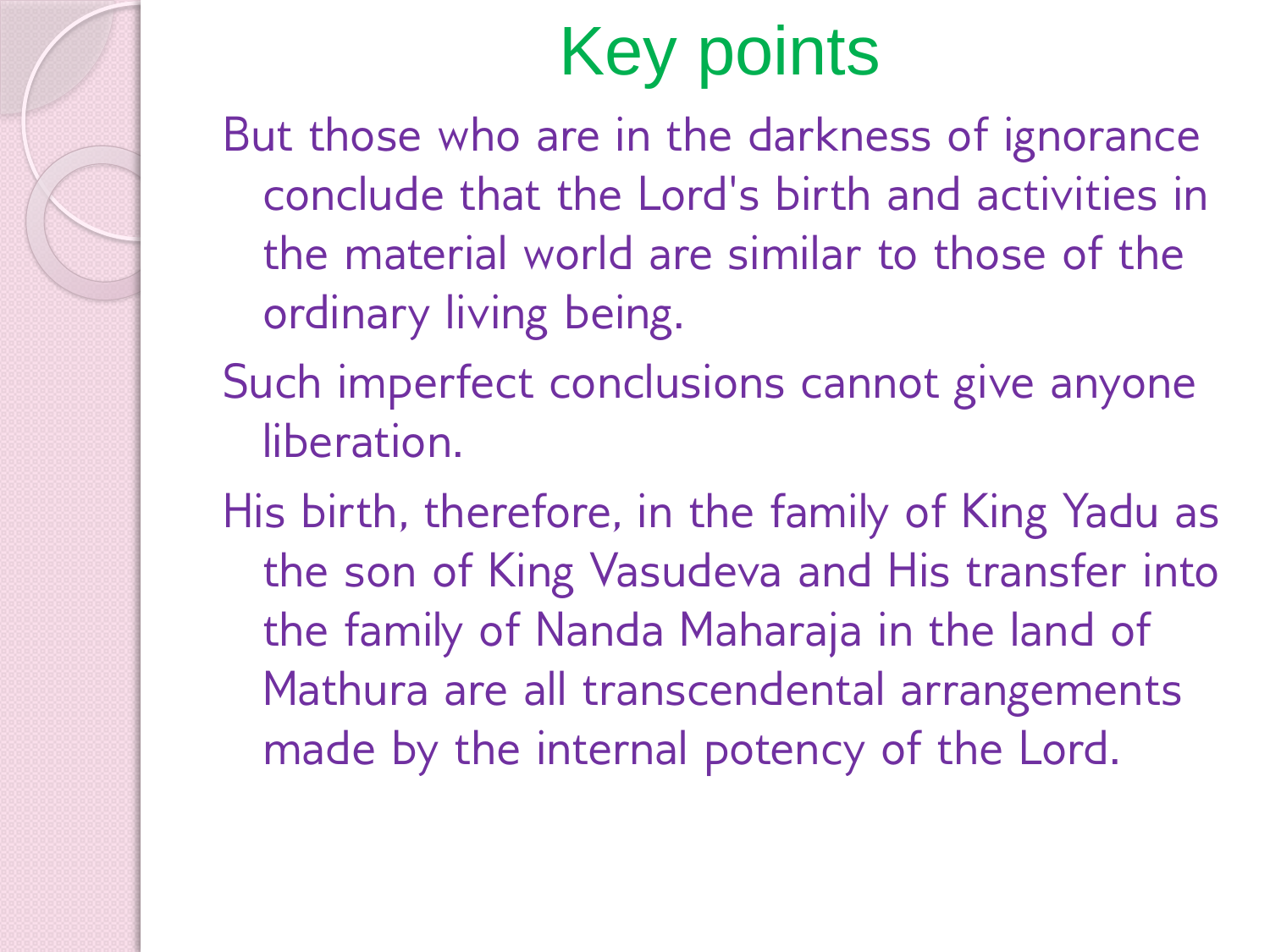

# Key points
But those who are in the darkness of ignorance conclude that the Lord's birth and activities in the material world are similar to those of the ordinary living being.
Such imperfect conclusions cannot give anyone liberation.
His birth, therefore, in the family of King Yadu as the son of King Vasudeva and His transfer into the family of Nanda Maharaja in the land of Mathura are all transcendental arrangements made by the internal potency of the Lord.